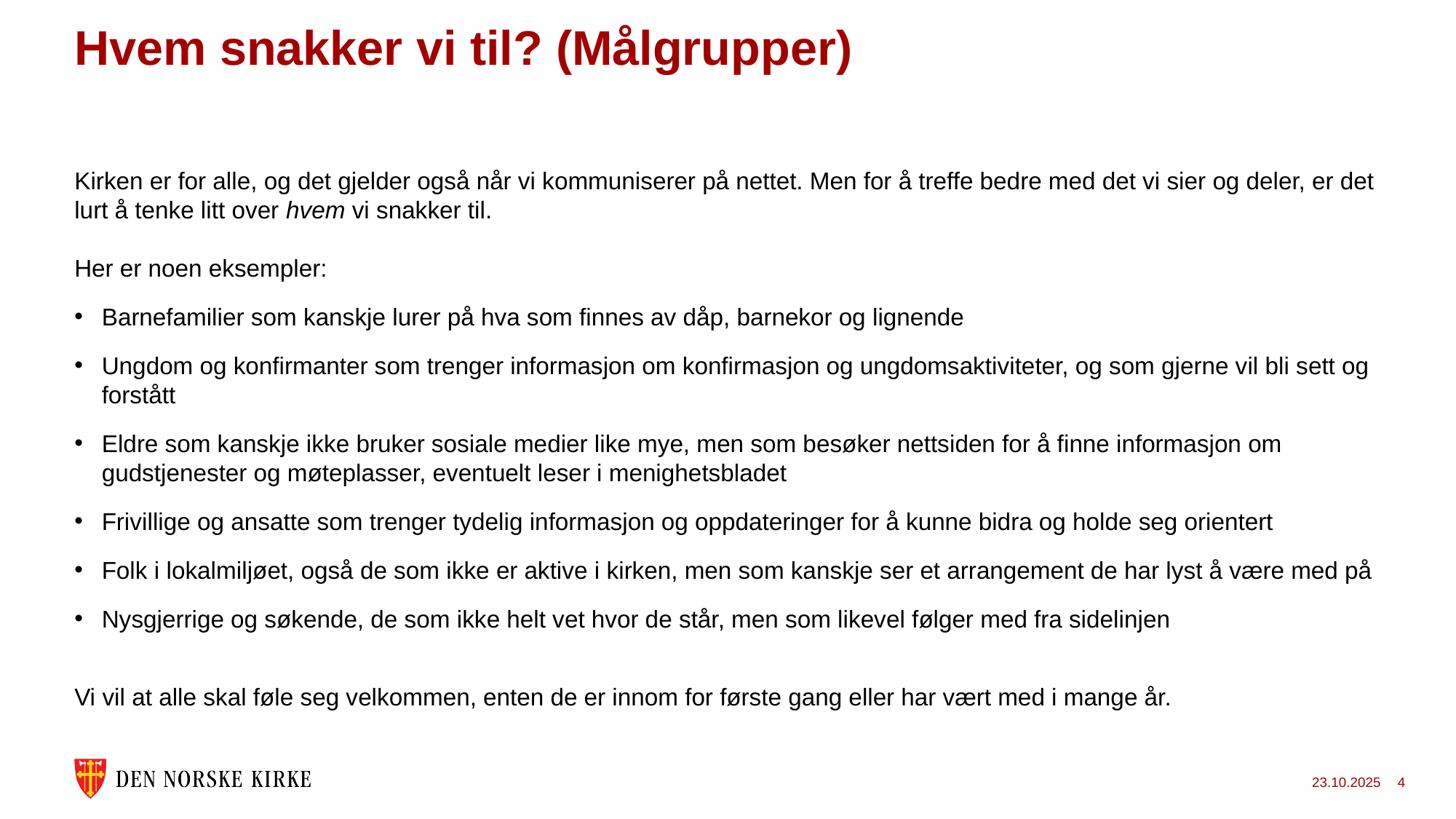

# Hvem snakker vi til? (Målgrupper)
Kirken er for alle, og det gjelder også når vi kommuniserer på nettet. Men for å treffe bedre med det vi sier og deler, er det lurt å tenke litt over hvem vi snakker til.
Her er noen eksempler:
Barnefamilier som kanskje lurer på hva som finnes av dåp, barnekor og lignende
Ungdom og konfirmanter som trenger informasjon om konfirmasjon og ungdomsaktiviteter, og som gjerne vil bli sett og forstått
Eldre som kanskje ikke bruker sosiale medier like mye, men som besøker nettsiden for å finne informasjon om gudstjenester og møteplasser, eventuelt leser i menighetsbladet
Frivillige og ansatte som trenger tydelig informasjon og oppdateringer for å kunne bidra og holde seg orientert
Folk i lokalmiljøet, også de som ikke er aktive i kirken, men som kanskje ser et arrangement de har lyst å være med på
Nysgjerrige og søkende, de som ikke helt vet hvor de står, men som likevel følger med fra sidelinjen
Vi vil at alle skal føle seg velkommen, enten de er innom for første gang eller har vært med i mange år.
23.10.2025
4